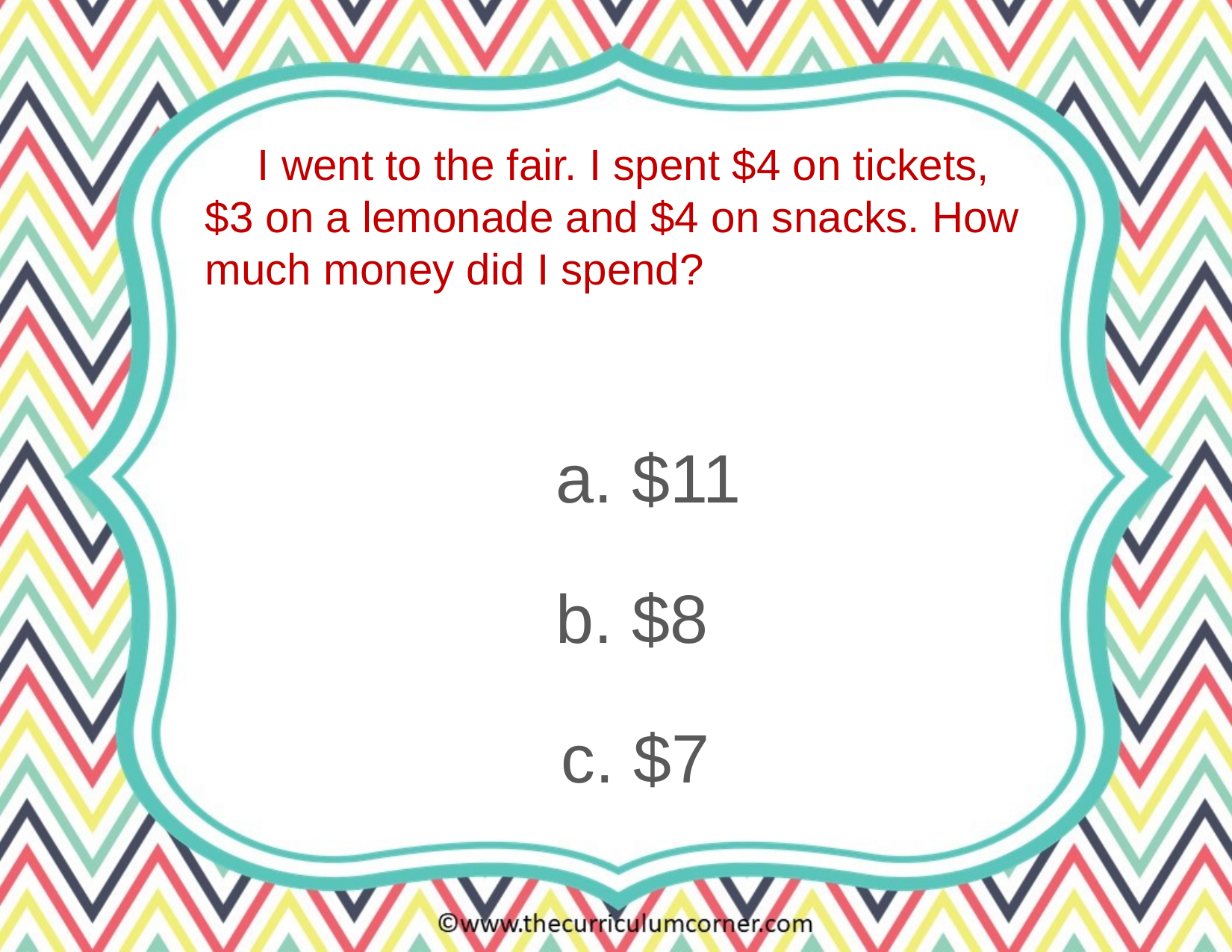

I went to the fair. I spent $4 on tickets, $3 on a lemonade and $4 on snacks. How much money did I spend?
a. $11
b. $8
c. $7